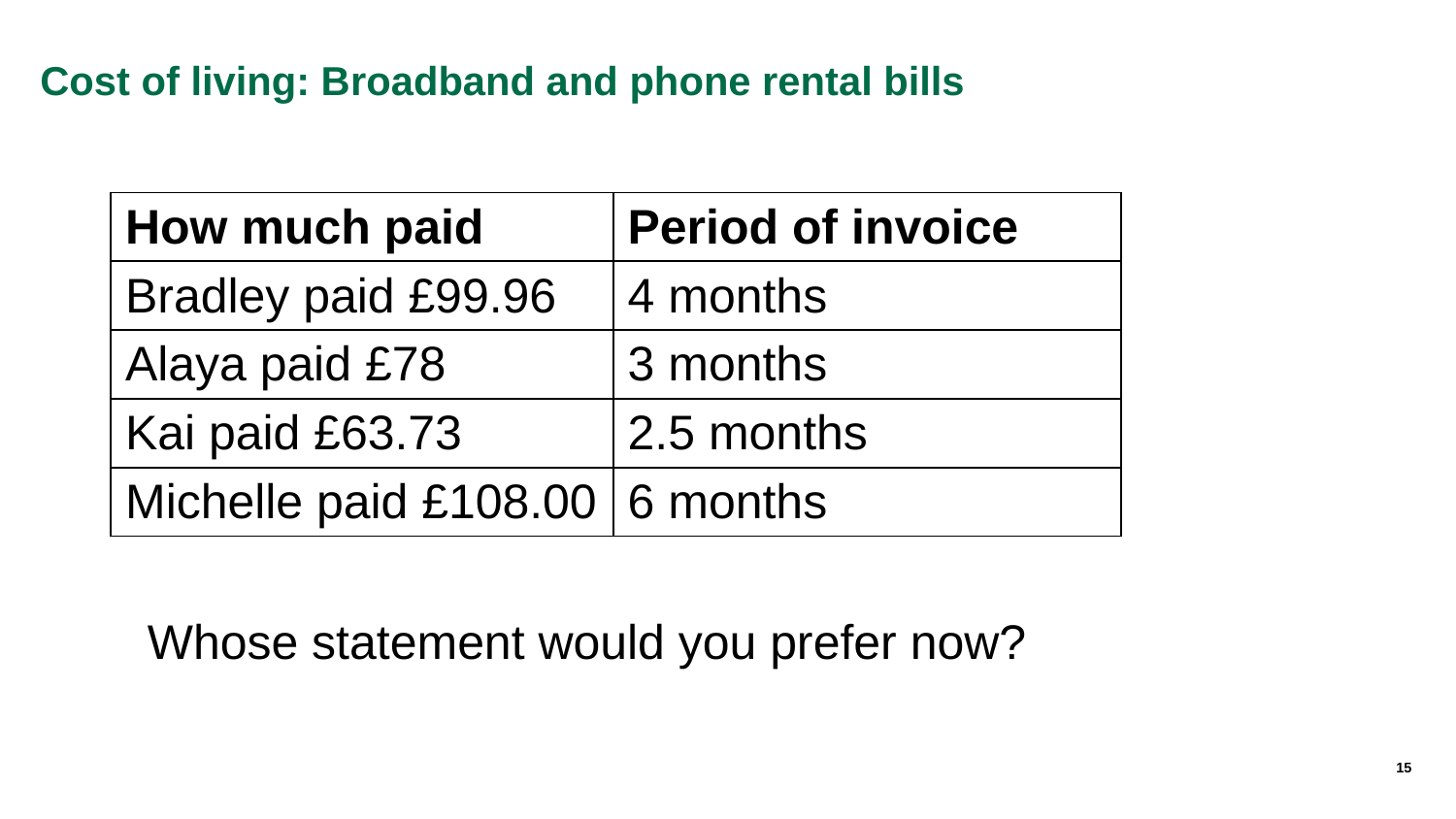

# Cost of living: Broadband and phone rental bills
| How much paid | Period of invoice |
| --- | --- |
| Bradley paid £99.96 | 4 months |
| Alaya paid £78 | 3 months |
| Kai paid £63.73 | 2.5 months |
| Michelle paid £108.00 | 6 months |
Whose statement would you prefer now?
15